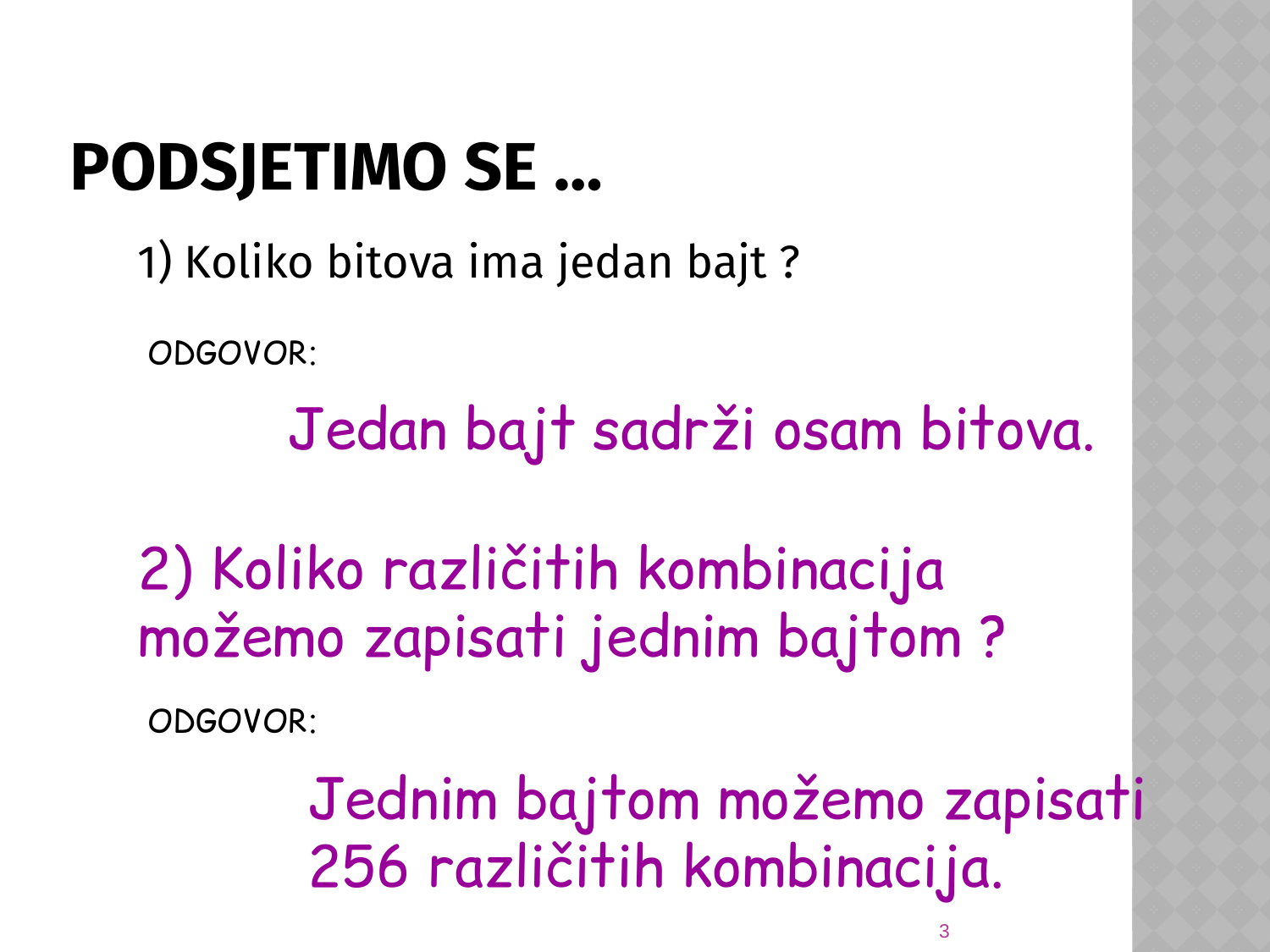

# Podsjetimo se …
1) Koliko bitova ima jedan bajt ?
ODGOVOR:
Jedan bajt sadrži osam bitova.
2) Koliko različitih kombinacija
možemo zapisati jednim bajtom ?
ODGOVOR:
Jednim bajtom možemo zapisati
256 različitih kombinacija.
3